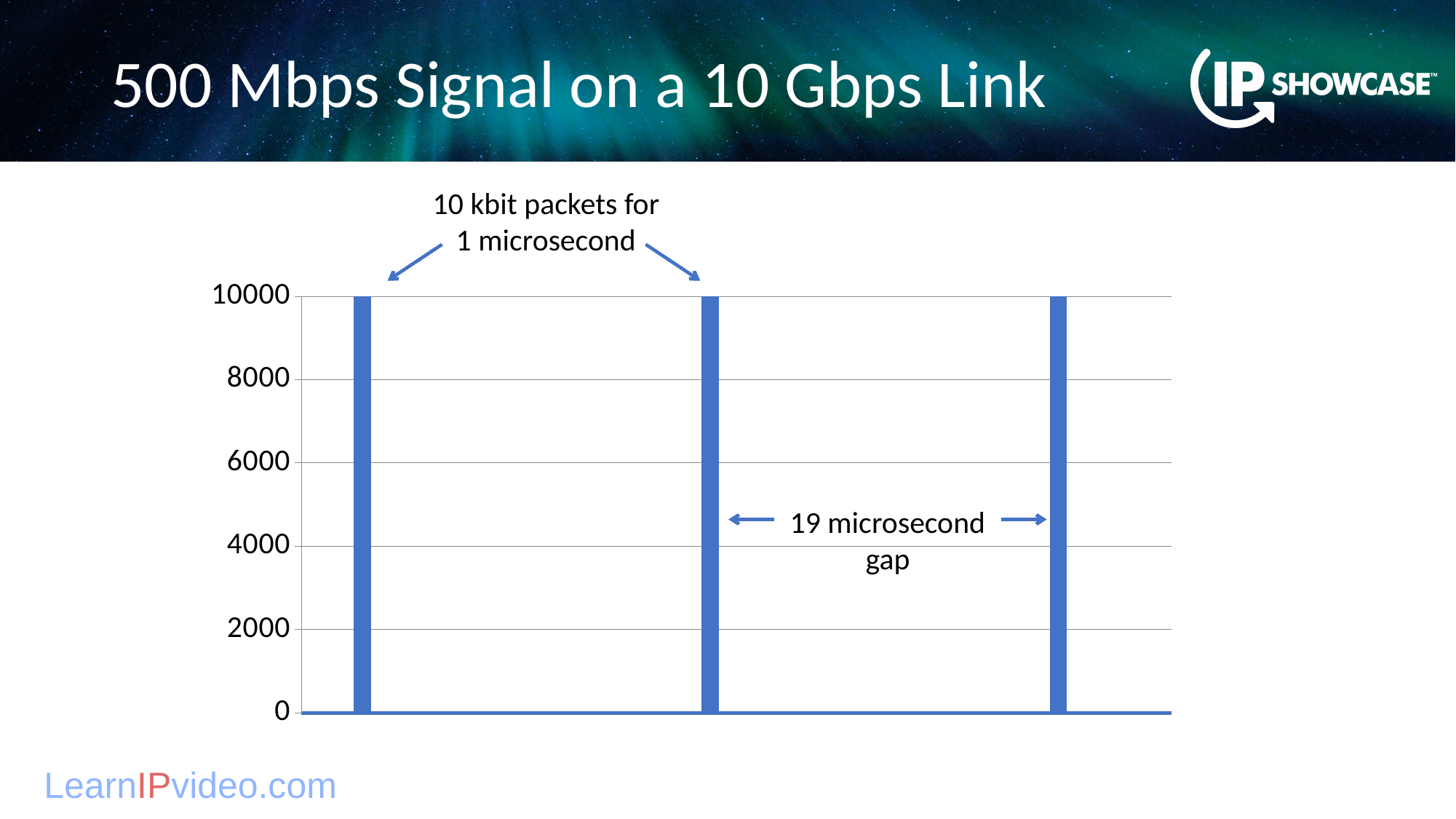

# 500 Mbps Signal on a 10 Gbps Link
10 kbit packets for
1 microsecond

### Chart

| Category |  |
|---|---|
19 microsecond gap